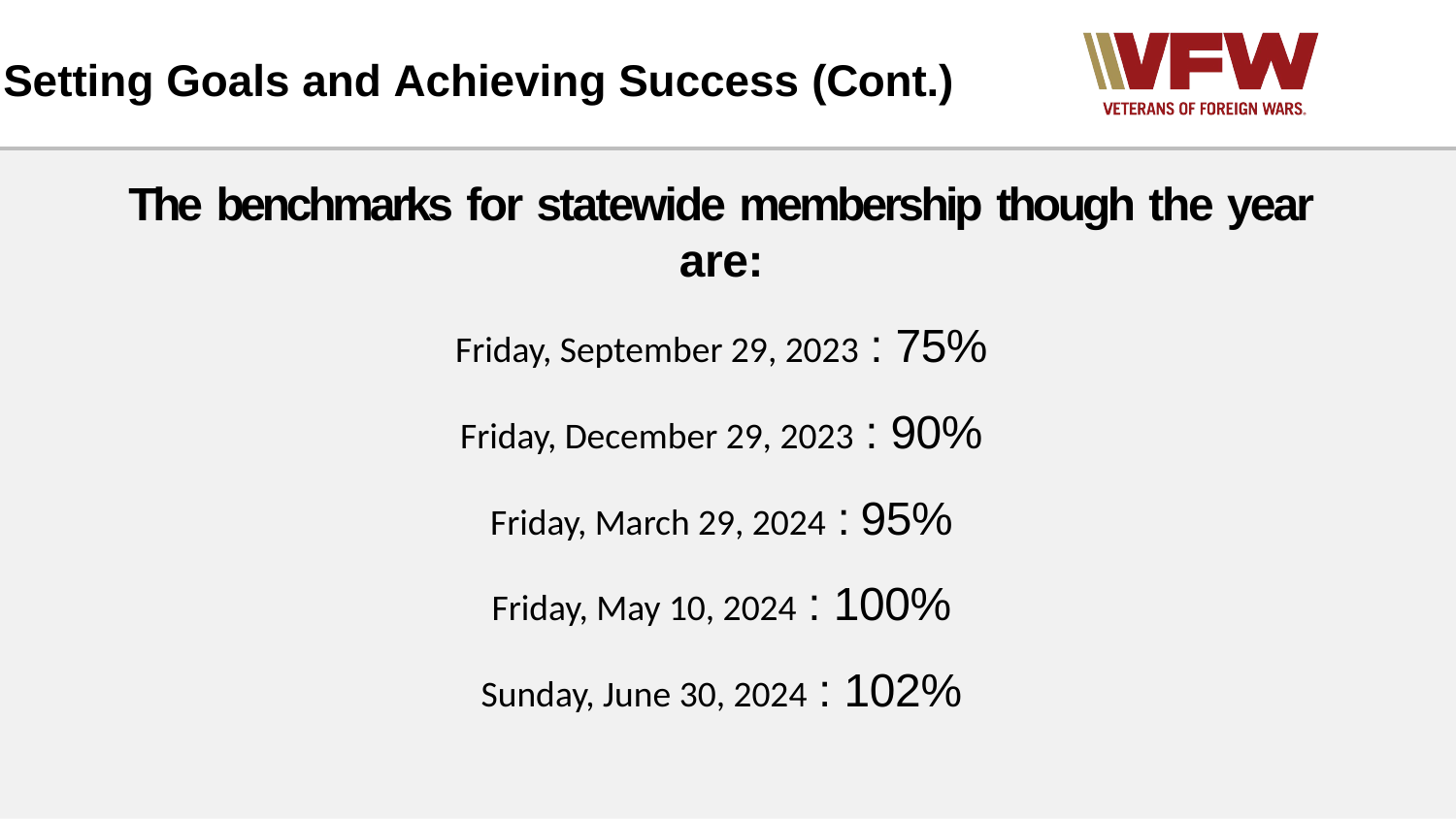

# Setting Goals and Achieving Success (Cont.)
The benchmarks for statewide membership though the year are:
Friday, September 29, 2023 : 75%
Friday, December 29, 2023 : 90%
Friday, March 29, 2024 : 95%
Friday, May 10, 2024 : 100%
Sunday, June 30, 2024 : 102%